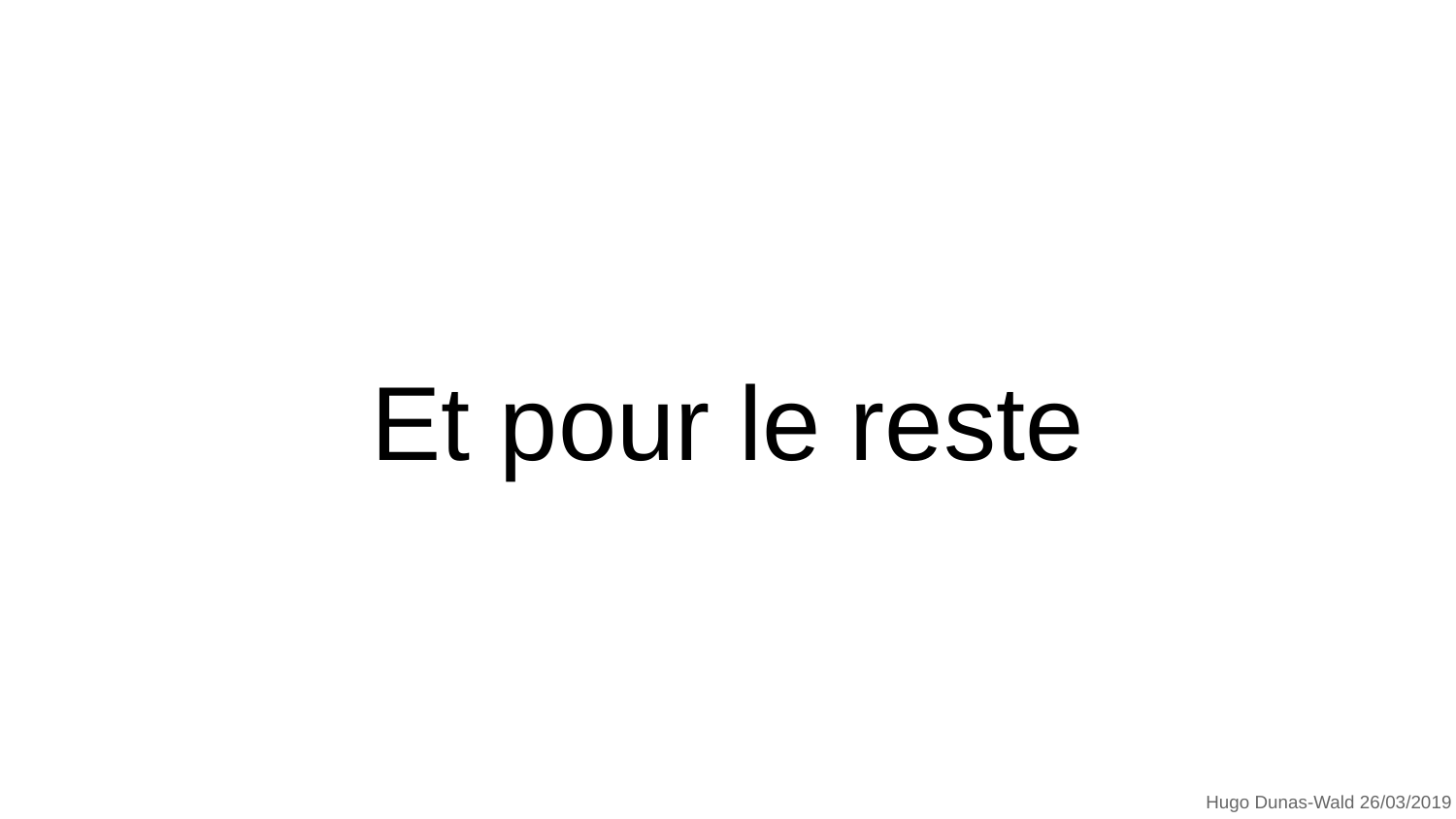

# Et pour le reste
Hugo Dunas-Wald 26/03/2019